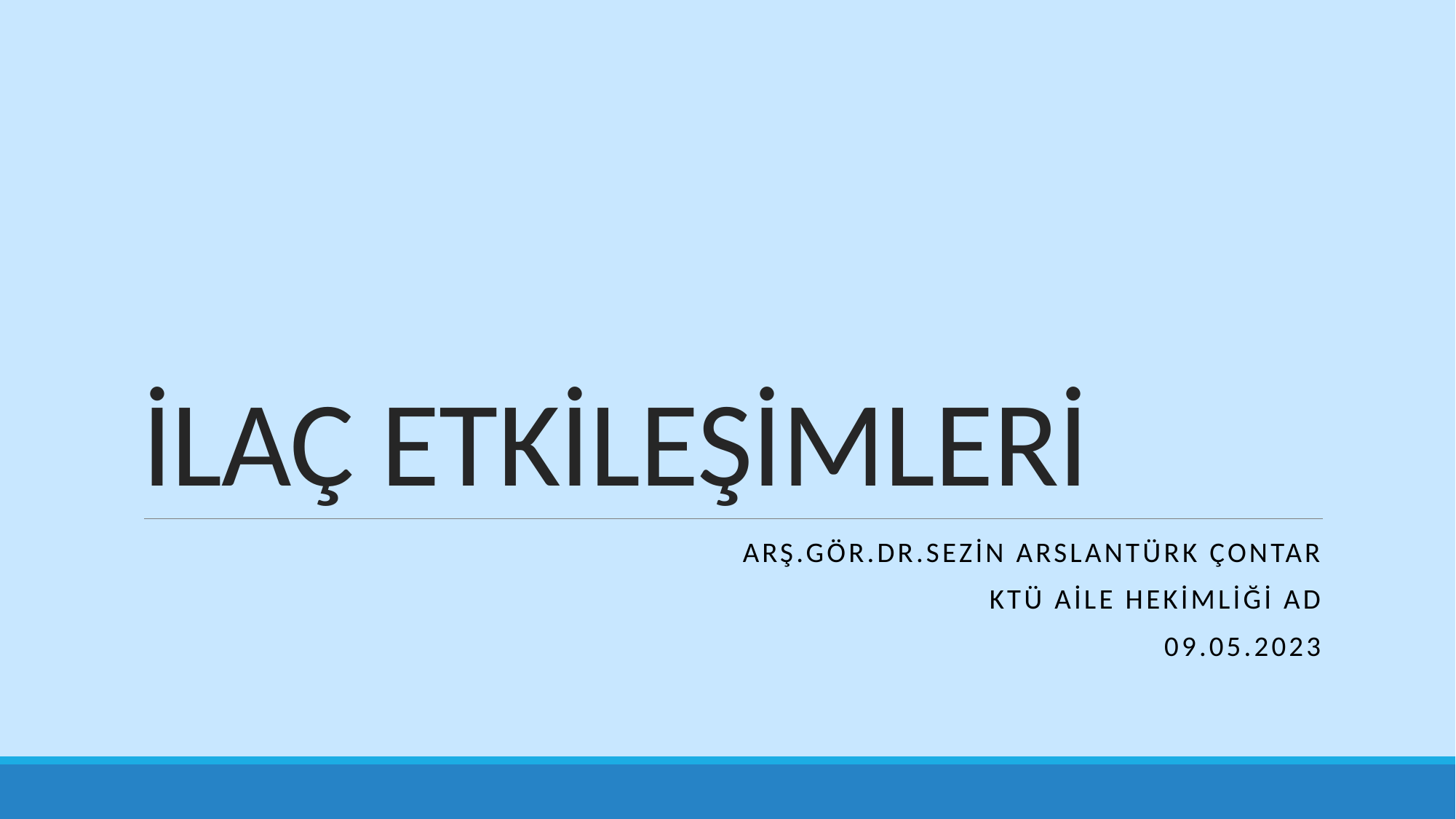

# İLAÇ ETKİLEŞİMLERİ
Arş.Gör.Dr.Sezİn ARSLANTÜRK ÇONTAR
KTÜ AİLE HEKİMLİĞİ AD
09.05.2023